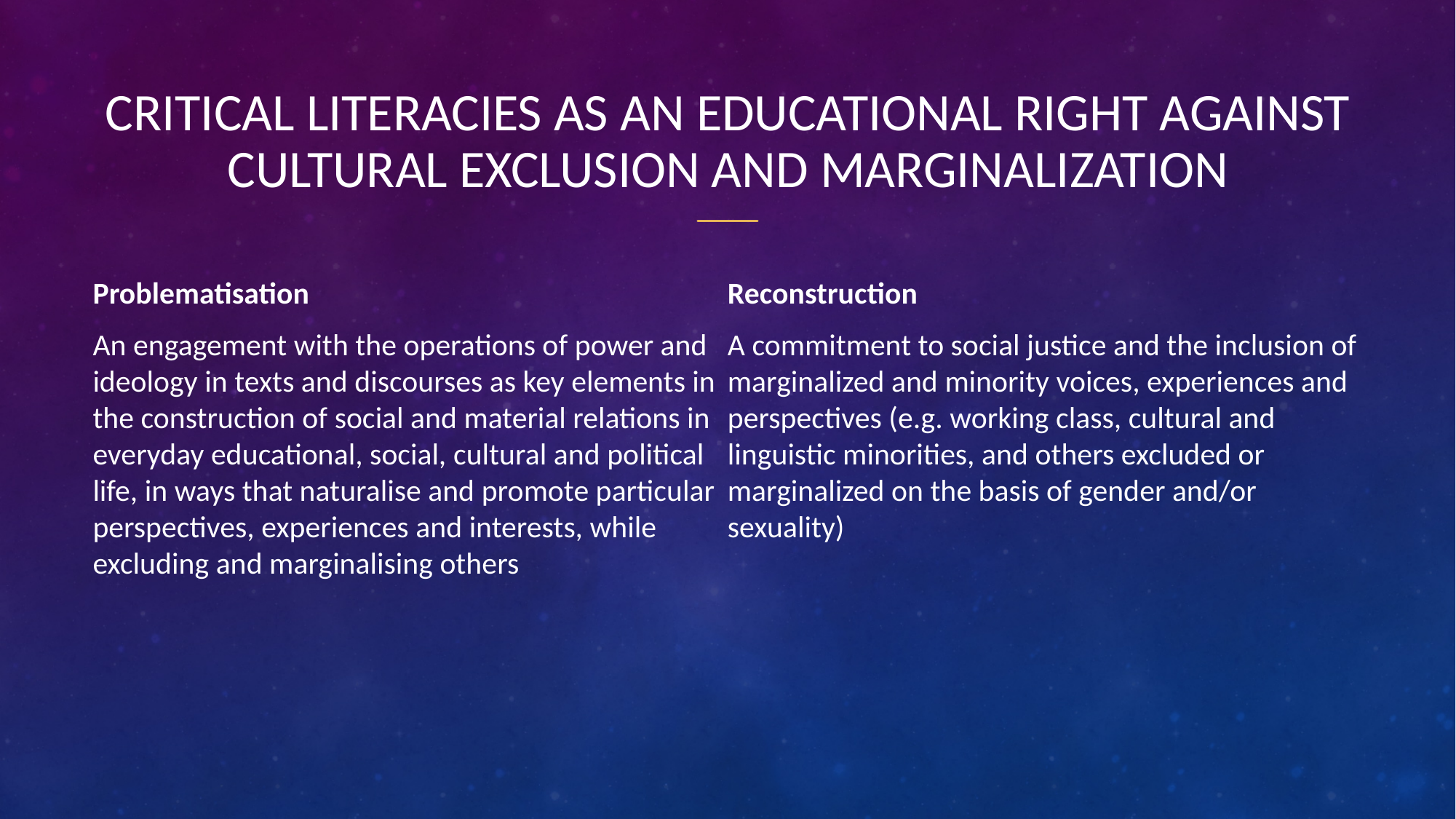

# Critical literacies as an educational right against cultural exclusion and marginalization
Problematisation
An engagement with the operations of power and ideology in texts and discourses as key elements in the construction of social and material relations in everyday educational, social, cultural and political life, in ways that naturalise and promote particular perspectives, experiences and interests, while excluding and marginalising others

Reconstruction
A commitment to social justice and the inclusion of marginalized and minority voices, experiences and perspectives (e.g. working class, cultural and linguistic minorities, and others excluded or marginalized on the basis of gender and/or sexuality)